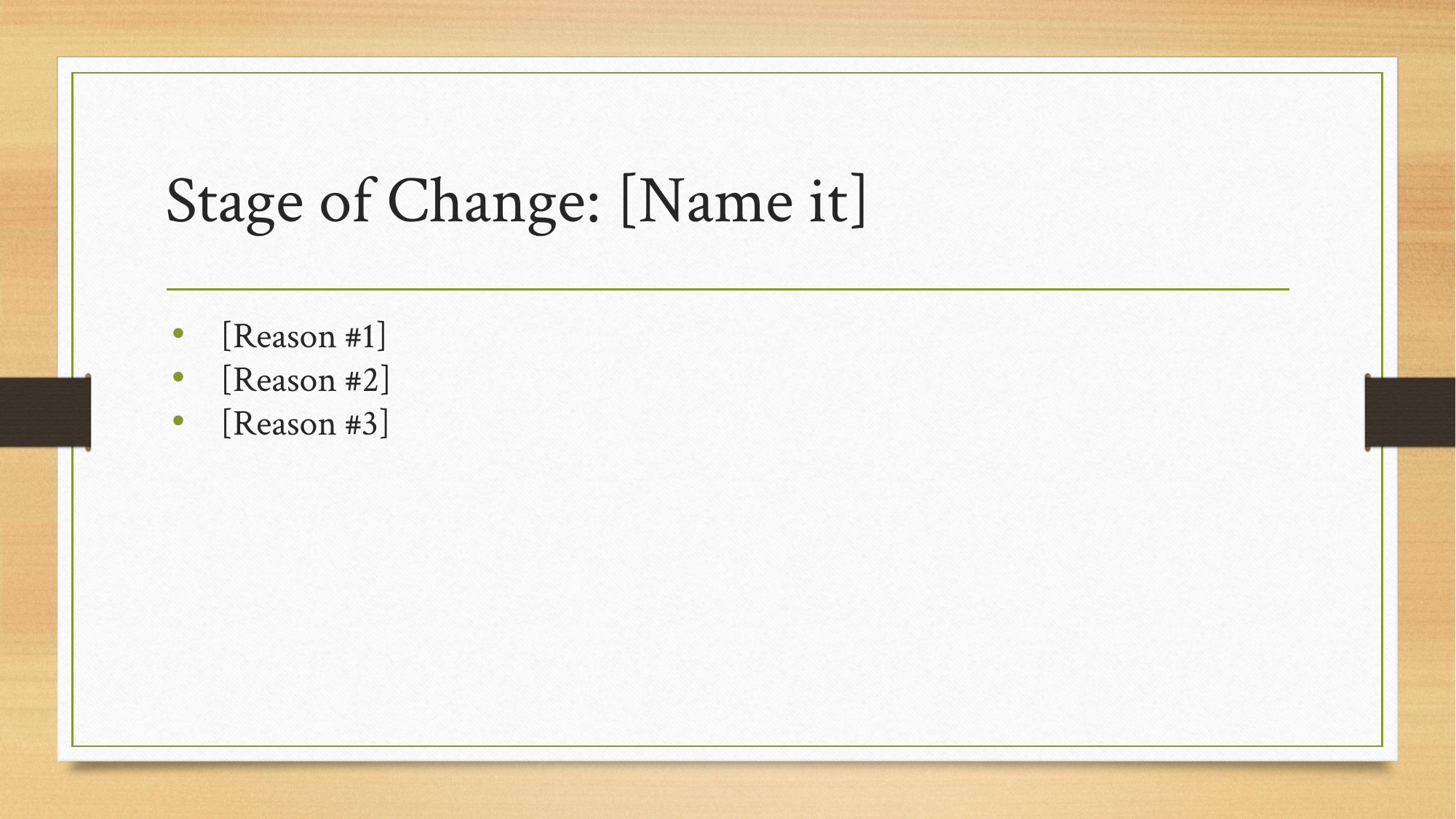

# Stage of Change: [Name it]
[Reason #1]
[Reason #2]
[Reason #3]